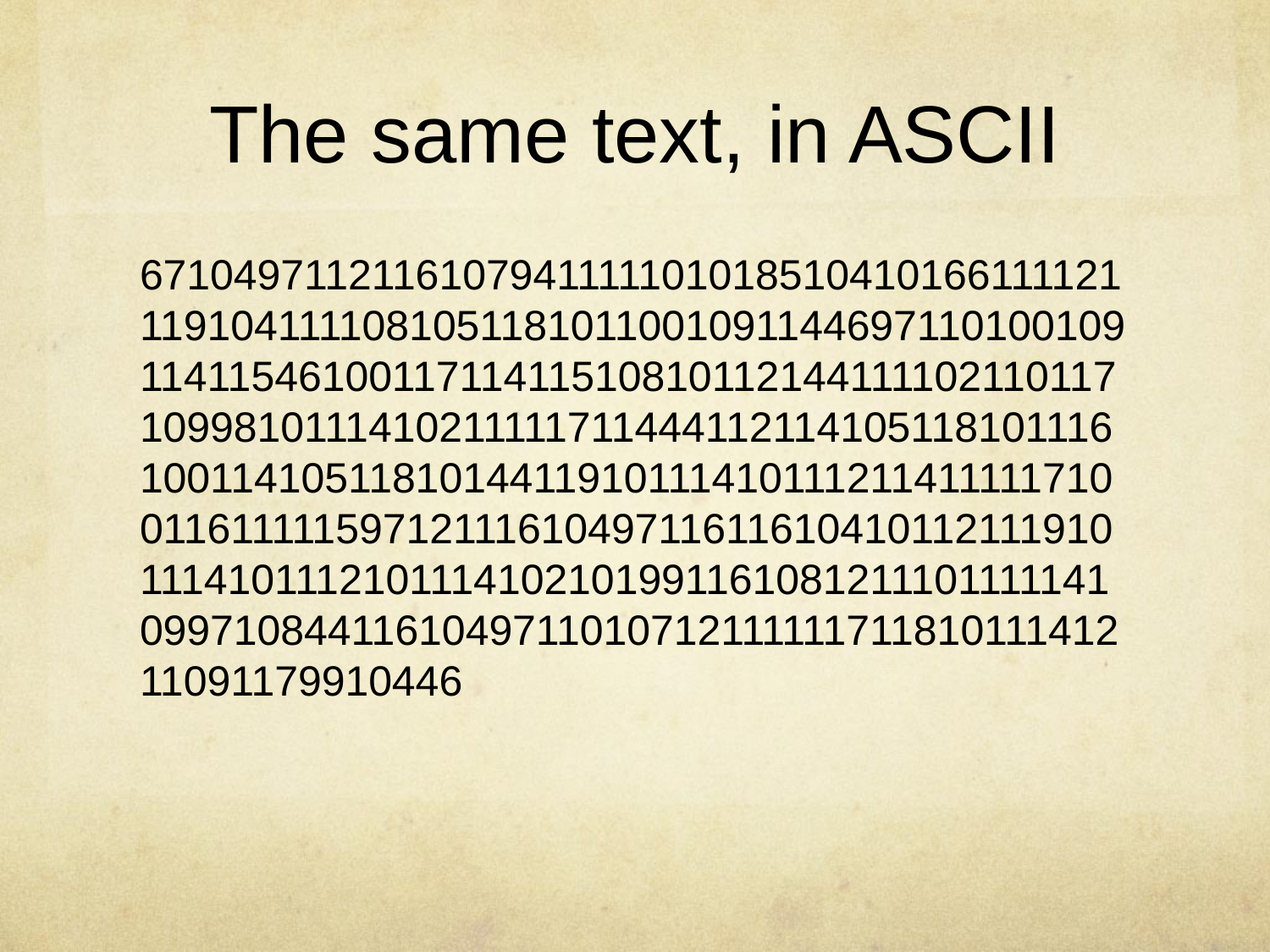

# The same text, in ASCII
6710497112116107941111101018510410166111121119104111108105118101100109114469711010010911411546100117114115108101121441111021101171099810111410211111711444112114105118101116100114105118101441191011141011121141111171001161111159712111610497116116104101121119101114101112101114102101991161081211101111141099710844116104971101071211111171181011141211091179910446